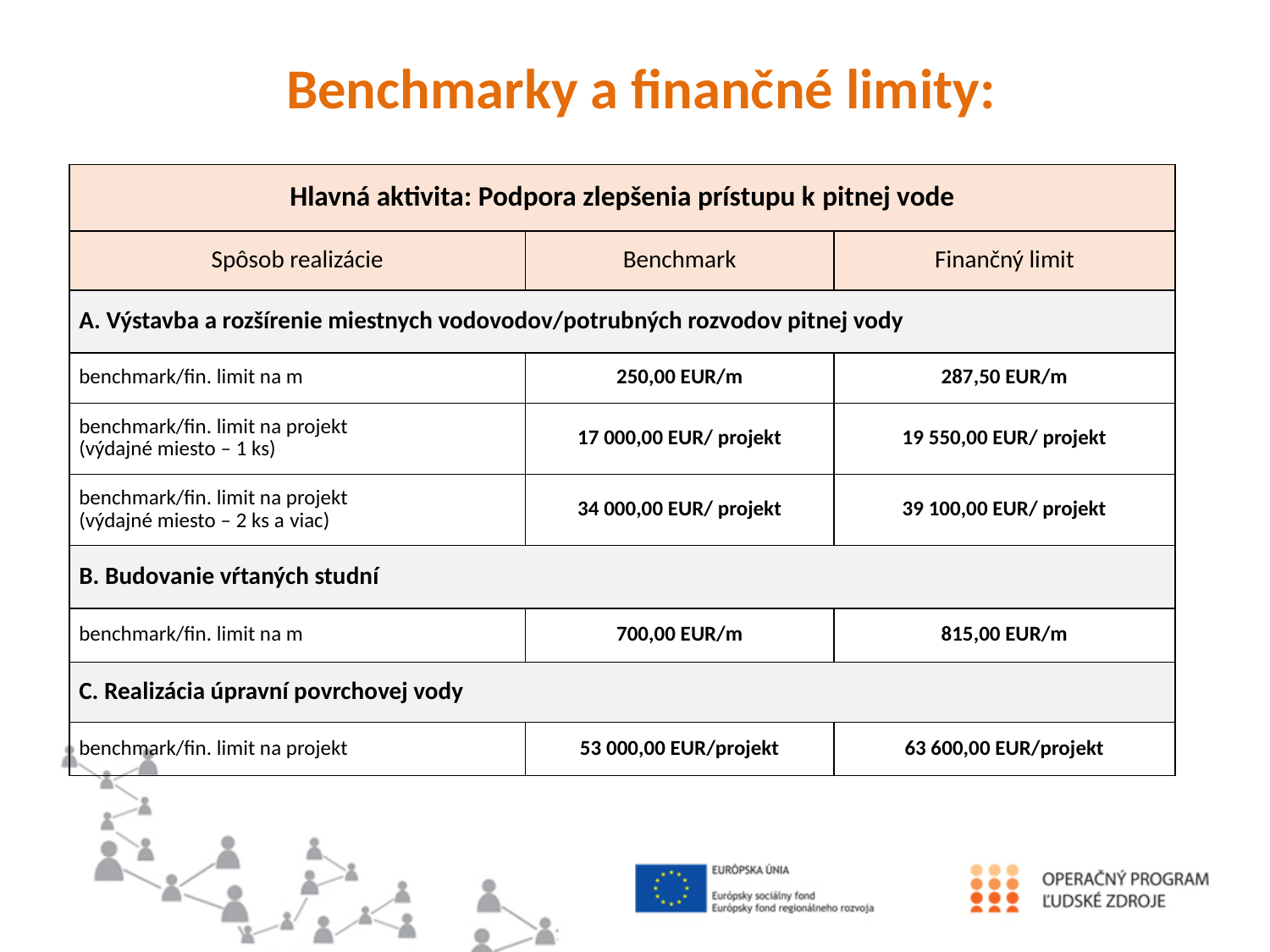

#
Benchmarky a finančné limity:

| Hlavná aktivita: Podpora zlepšenia prístupu k pitnej vode |  |  |
| --- | --- | --- |
| Spôsob realizácie | Benchmark | Finančný limit |
| A. Výstavba a rozšírenie miestnych vodovodov/potrubných rozvodov pitnej vody |  |  |
| benchmark/fin. limit na m | 250,00 EUR/m | 287,50 EUR/m |
| benchmark/fin. limit na projekt (výdajné miesto – 1 ks) | 17 000,00 EUR/ projekt | 19 550,00 EUR/ projekt |
| benchmark/fin. limit na projekt (výdajné miesto – 2 ks a viac) | 34 000,00 EUR/ projekt | 39 100,00 EUR/ projekt |
| B. Budovanie vŕtaných studní |  |  |
| benchmark/fin. limit na m | 700,00 EUR/m | 815,00 EUR/m |
| C. Realizácia úpravní povrchovej vody |  |  |
| benchmark/fin. limit na projekt | 53 000,00 EUR/projekt | 63 600,00 EUR/projekt |